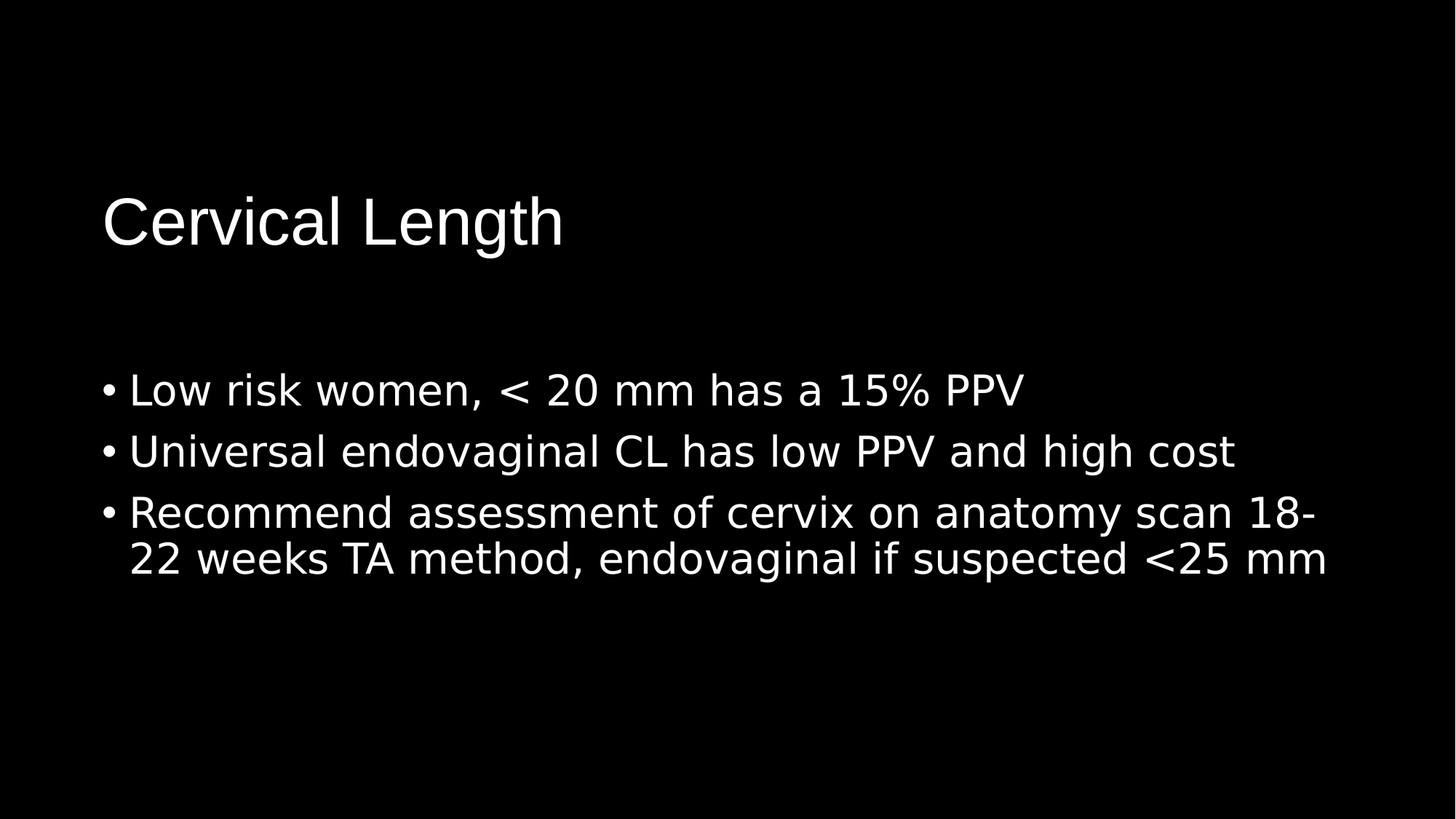

# Cervical Length
Low risk women, < 20 mm has a 15% PPV
Universal endovaginal CL has low PPV and high cost
Recommend assessment of cervix on anatomy scan 18-22 weeks TA method, endovaginal if suspected <25 mm